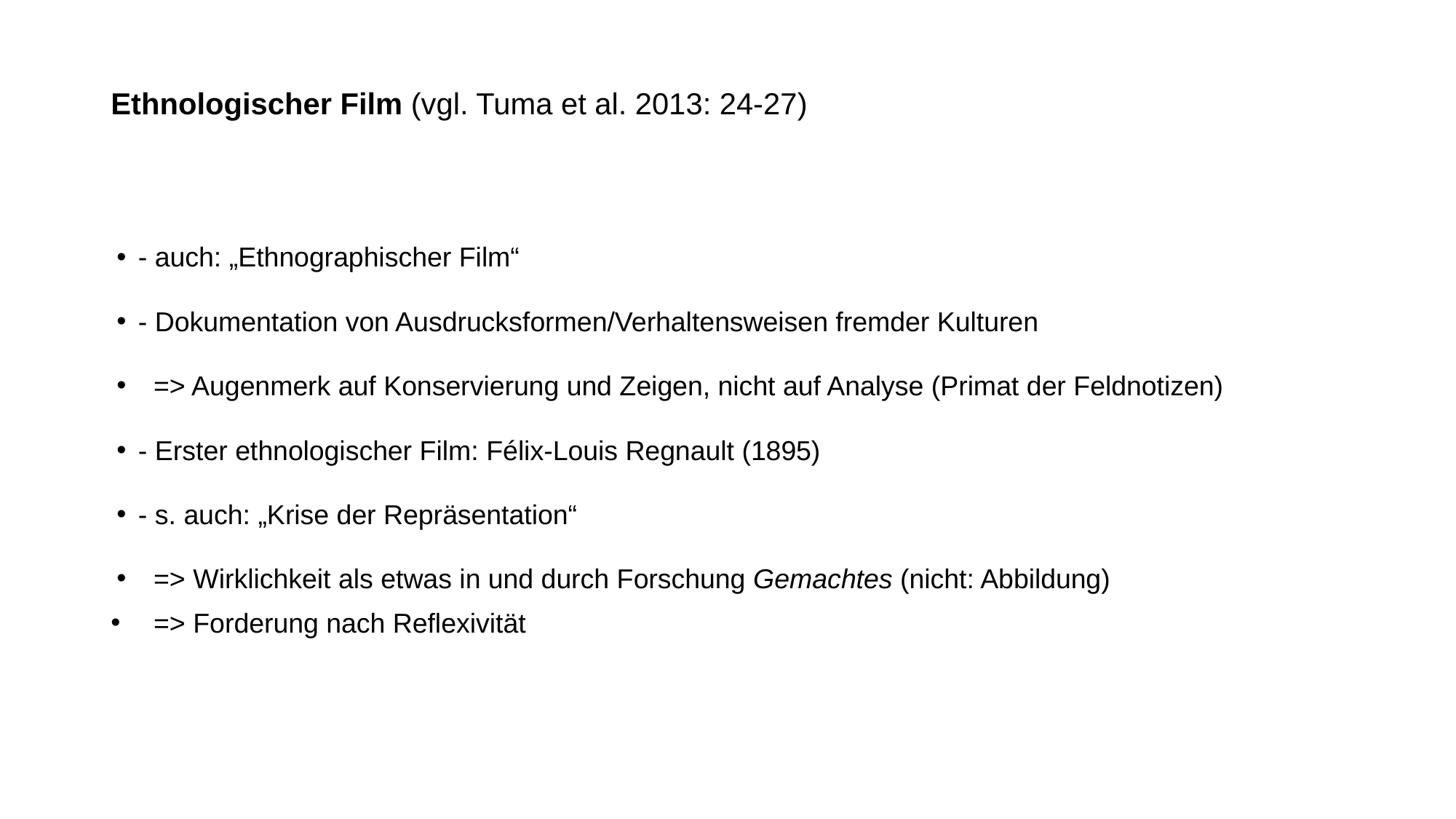

# Ethnologischer Film (vgl. Tuma et al. 2013: 24-27)
- auch: „Ethnographischer Film“
- Dokumentation von Ausdrucksformen/Verhaltensweisen fremder Kulturen
  => Augenmerk auf Konservierung und Zeigen, nicht auf Analyse (Primat der Feldnotizen)
- Erster ethnologischer Film: Félix-Louis Regnault (1895)
- s. auch: „Krise der Repräsentation“
  => Wirklichkeit als etwas in und durch Forschung Gemachtes (nicht: Abbildung)
  => Forderung nach Reflexivität